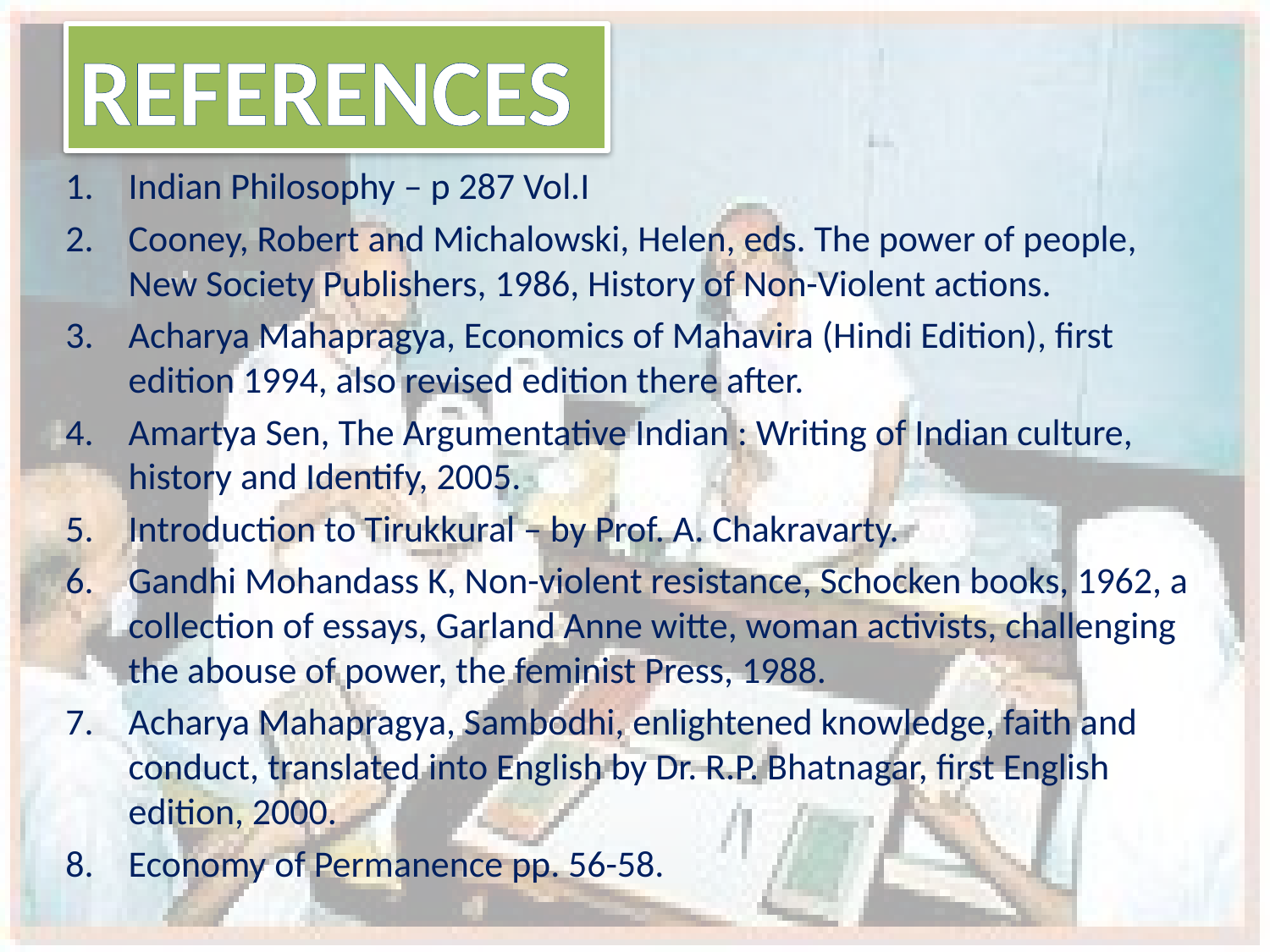

REFERENCES
Indian Philosophy – p 287 Vol.I
Cooney, Robert and Michalowski, Helen, eds. The power of people, New Society Publishers, 1986, History of Non-Violent actions.
Acharya Mahapragya, Economics of Mahavira (Hindi Edition), first edition 1994, also revised edition there after.
Amartya Sen, The Argumentative Indian : Writing of Indian culture, history and Identify, 2005.
Introduction to Tirukkural – by Prof. A. Chakravarty.
Gandhi Mohandass K, Non-violent resistance, Schocken books, 1962, a collection of essays, Garland Anne witte, woman activists, challenging the abouse of power, the feminist Press, 1988.
Acharya Mahapragya, Sambodhi, enlightened knowledge, faith and conduct, translated into English by Dr. R.P. Bhatnagar, first English edition, 2000.
Economy of Permanence pp. 56-58.